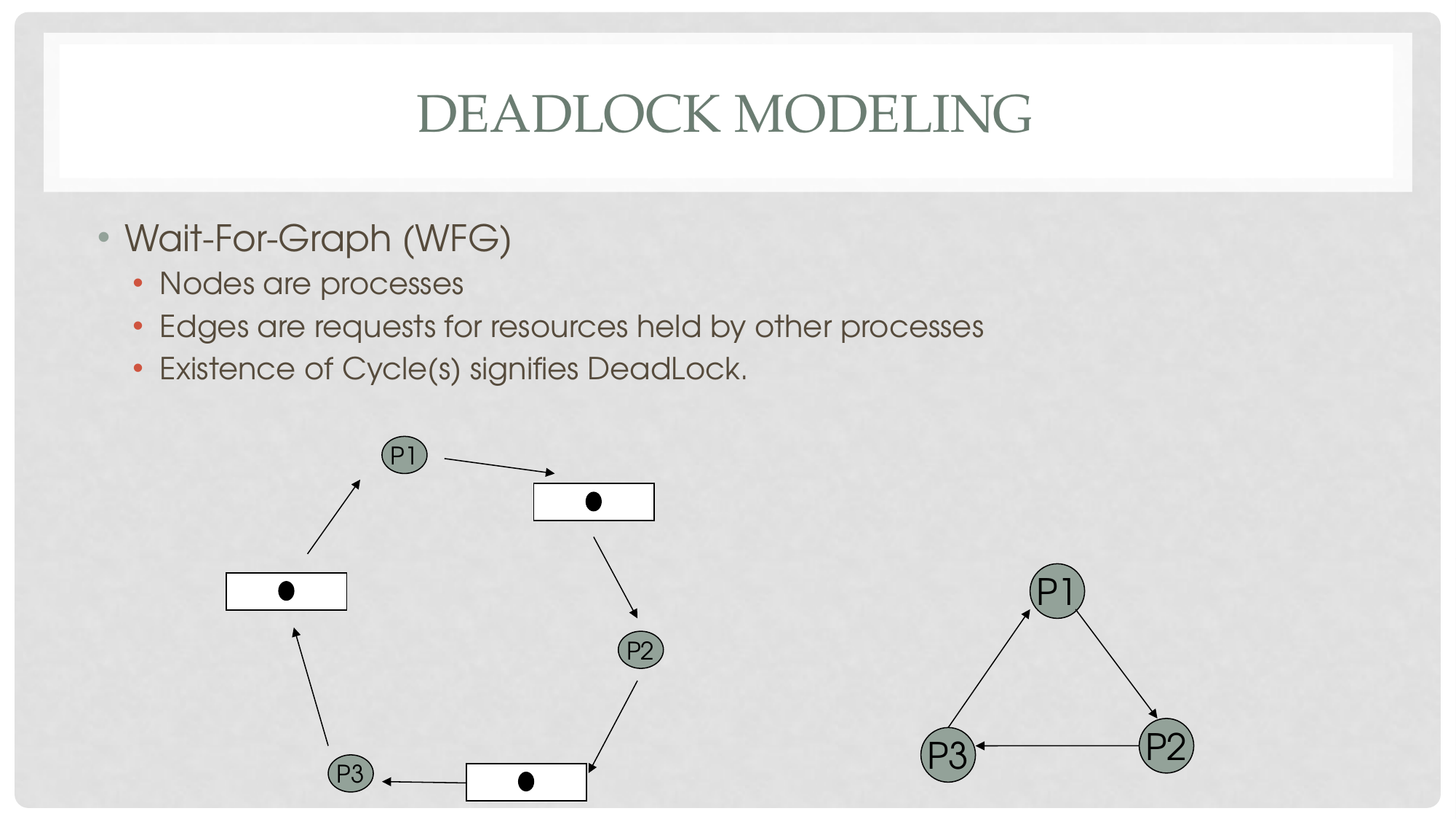

# Deadlock Modeling
Wait-For-Graph (WFG)
Nodes are processes
Edges are requests for resources held by other processes
Existence of Cycle(s) signifies DeadLock.

P1

P1

P2

P2
P3

P3